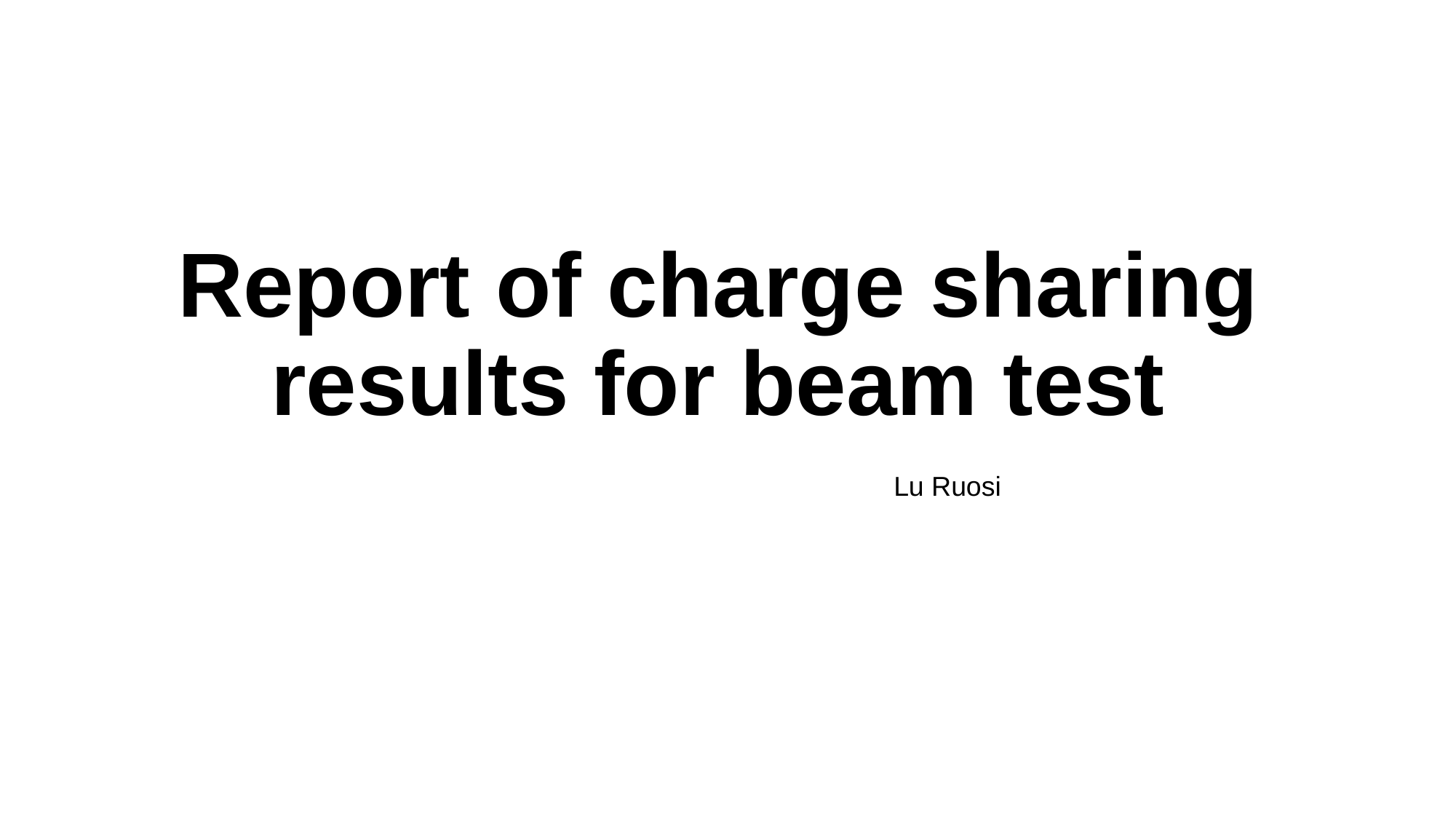

# Report of charge sharing results for beam test
Lu Ruosi